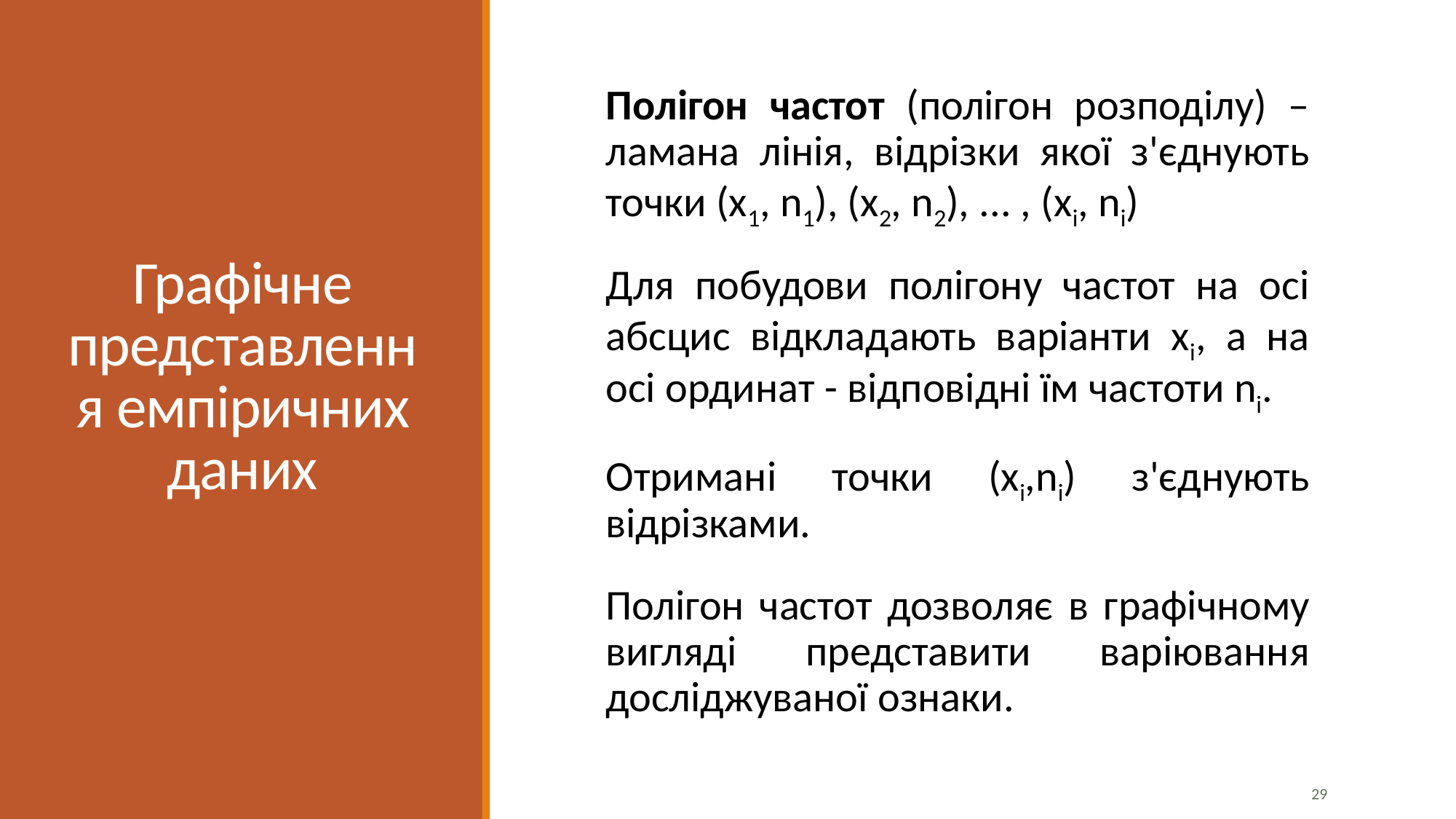

Полігон частот (полігон розподілу) –ламана лінія, відрізки якої з'єднують точки (х1, n1), (х2, n2), ... , (хі, nі)
Для побудови полігону частот на осі абсцис відкладають варіанти хі, а на осі ординат - відповідні їм частоти nі.
Отримані точки (хі,nі) з'єднують відрізками.
Полігон частот дозволяє в графічному вигляді представити варіювання досліджуваної ознаки.
# Графічне представлення емпіричних даних
29